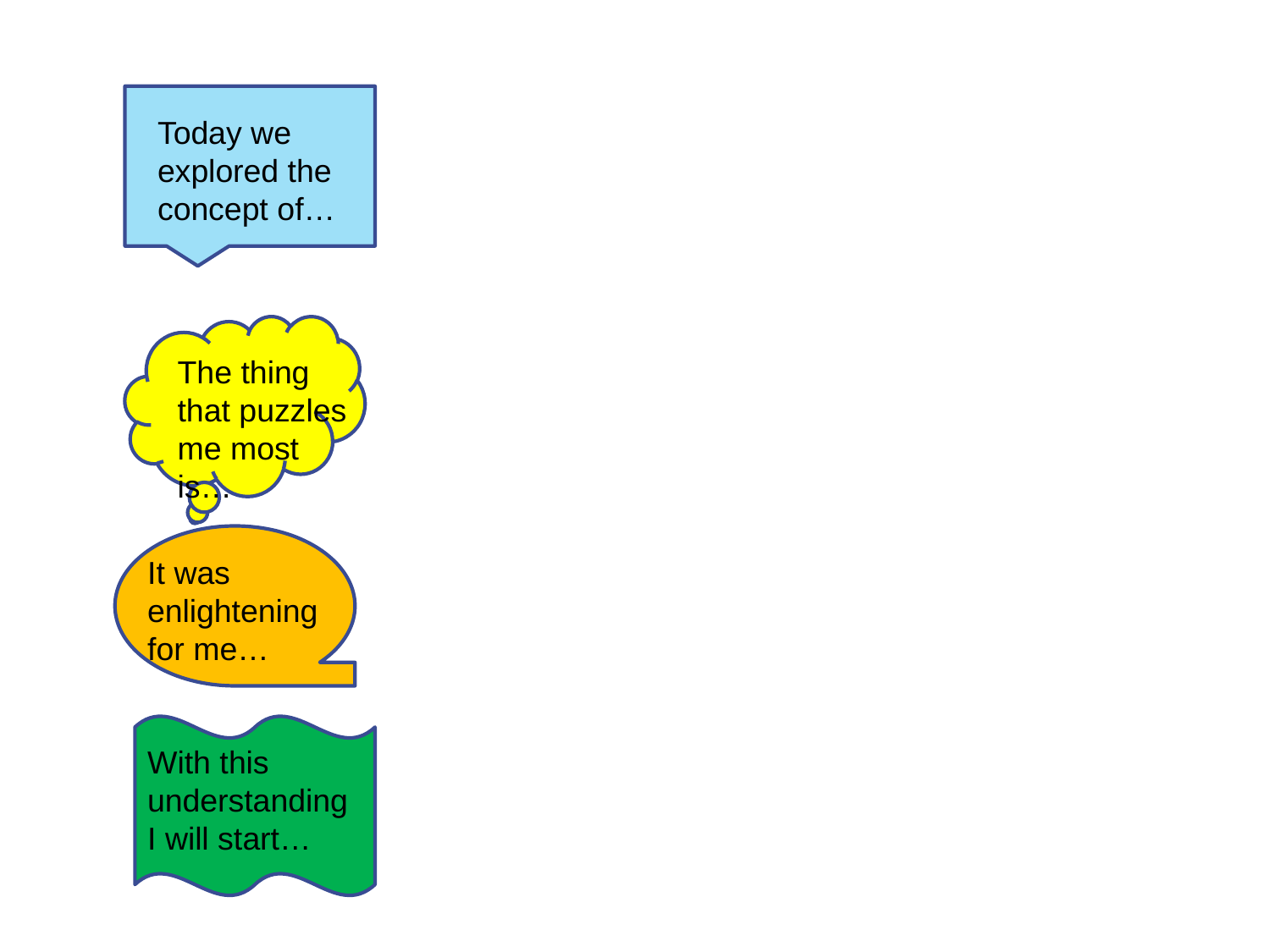

Today we explored the concept of…

The thing that puzzles me most is…

It was enlightening for me…

With this understanding I will start…